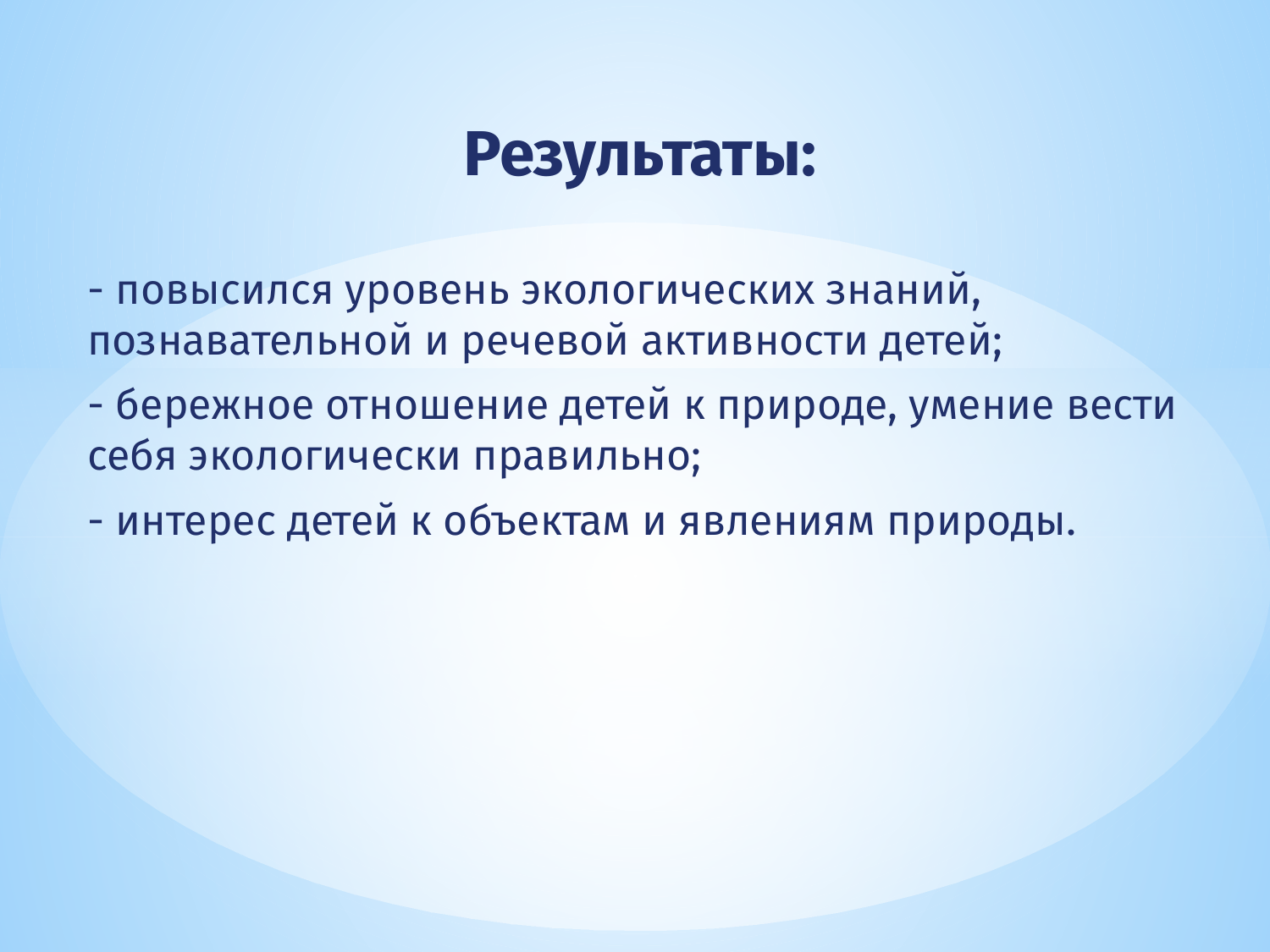

Результаты:

- повысился уровень экологических знаний, познавательной и речевой активности детей;
- бережное отношение детей к природе, умение вести себя экологически правильно;
- интерес детей к объектам и явлениям природы.